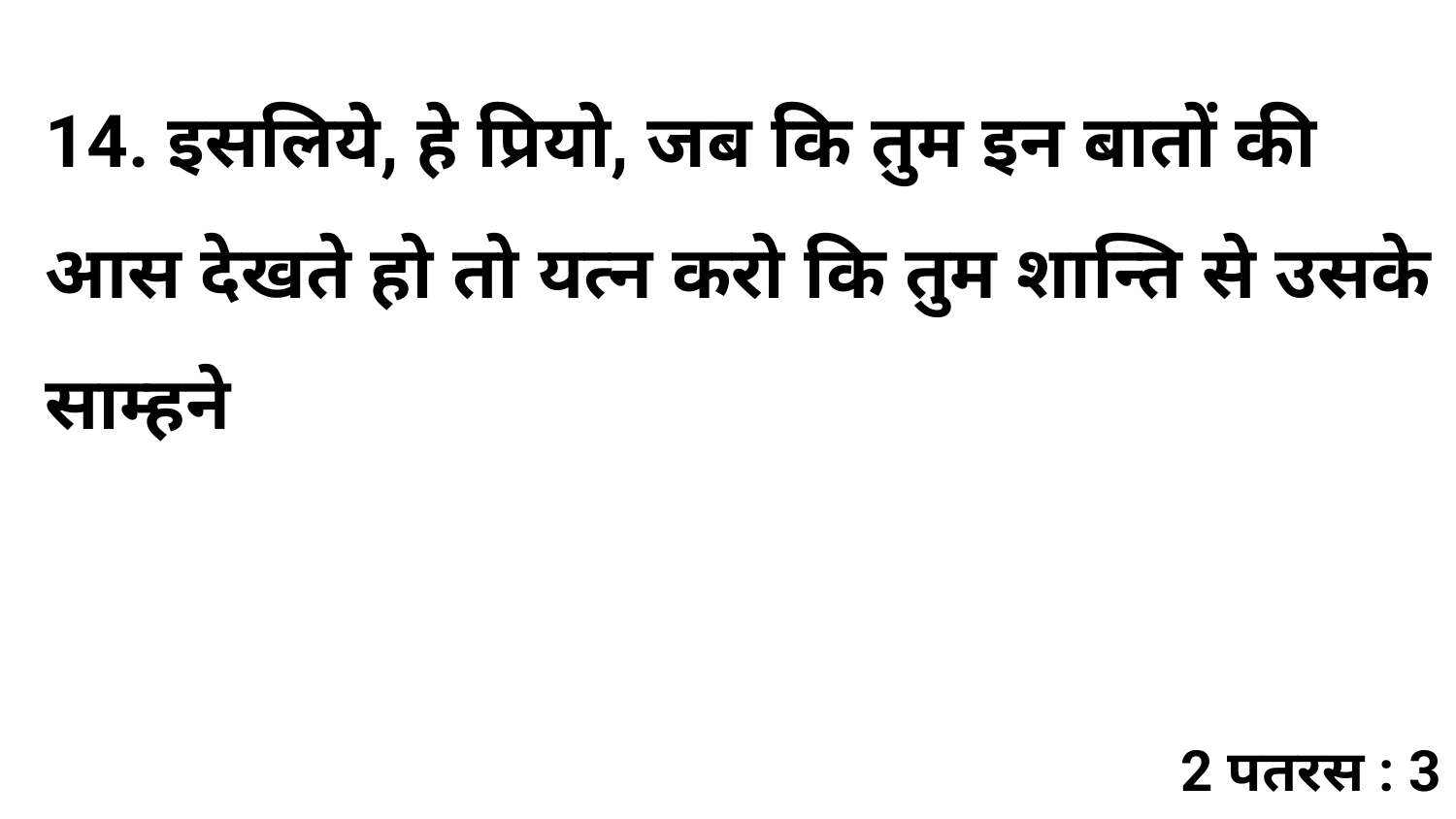

14. इसलिये, हे प्रियो, जब कि तुम इन बातों की आस देखते हो तो यत्न करो कि तुम शान्ति से उसके साम्हने
2 पतरस : 3